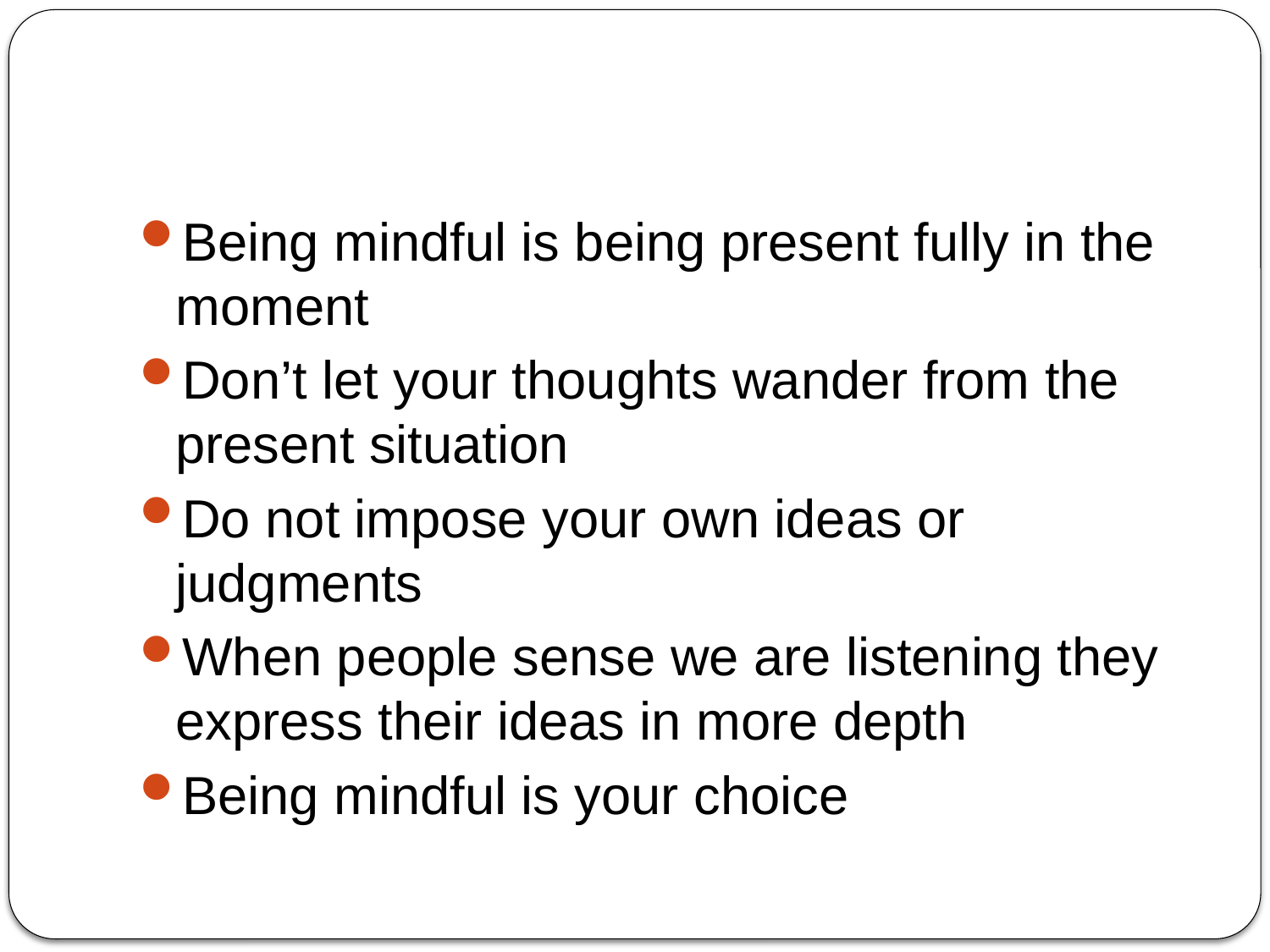

#
Being mindful is being present fully in the moment
Don’t let your thoughts wander from the present situation
Do not impose your own ideas or judgments
When people sense we are listening they express their ideas in more depth
Being mindful is your choice